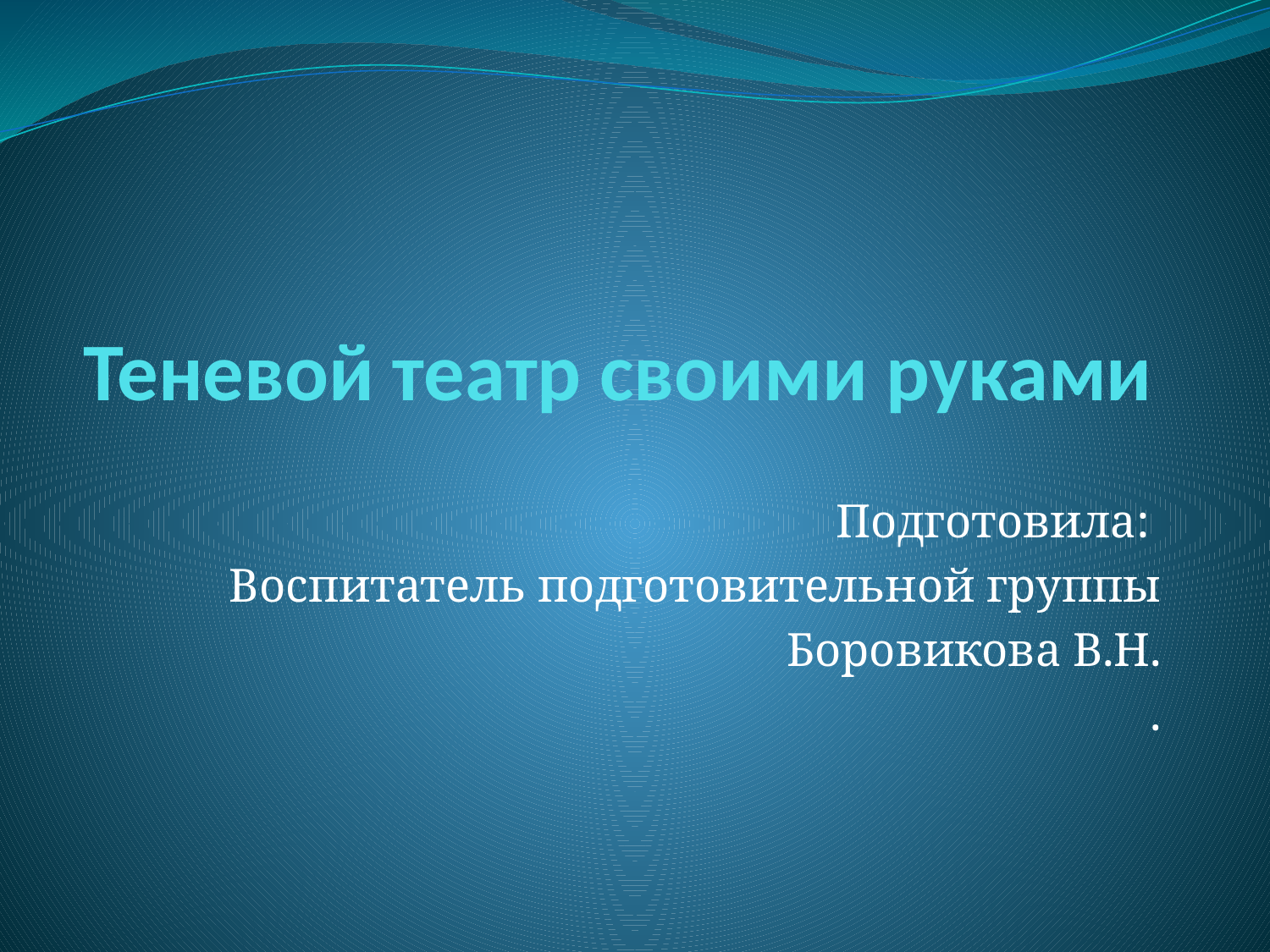

# Теневой театр своими руками
Подготовила:
Воспитатель подготовительной группы
Боровикова В.Н.
.